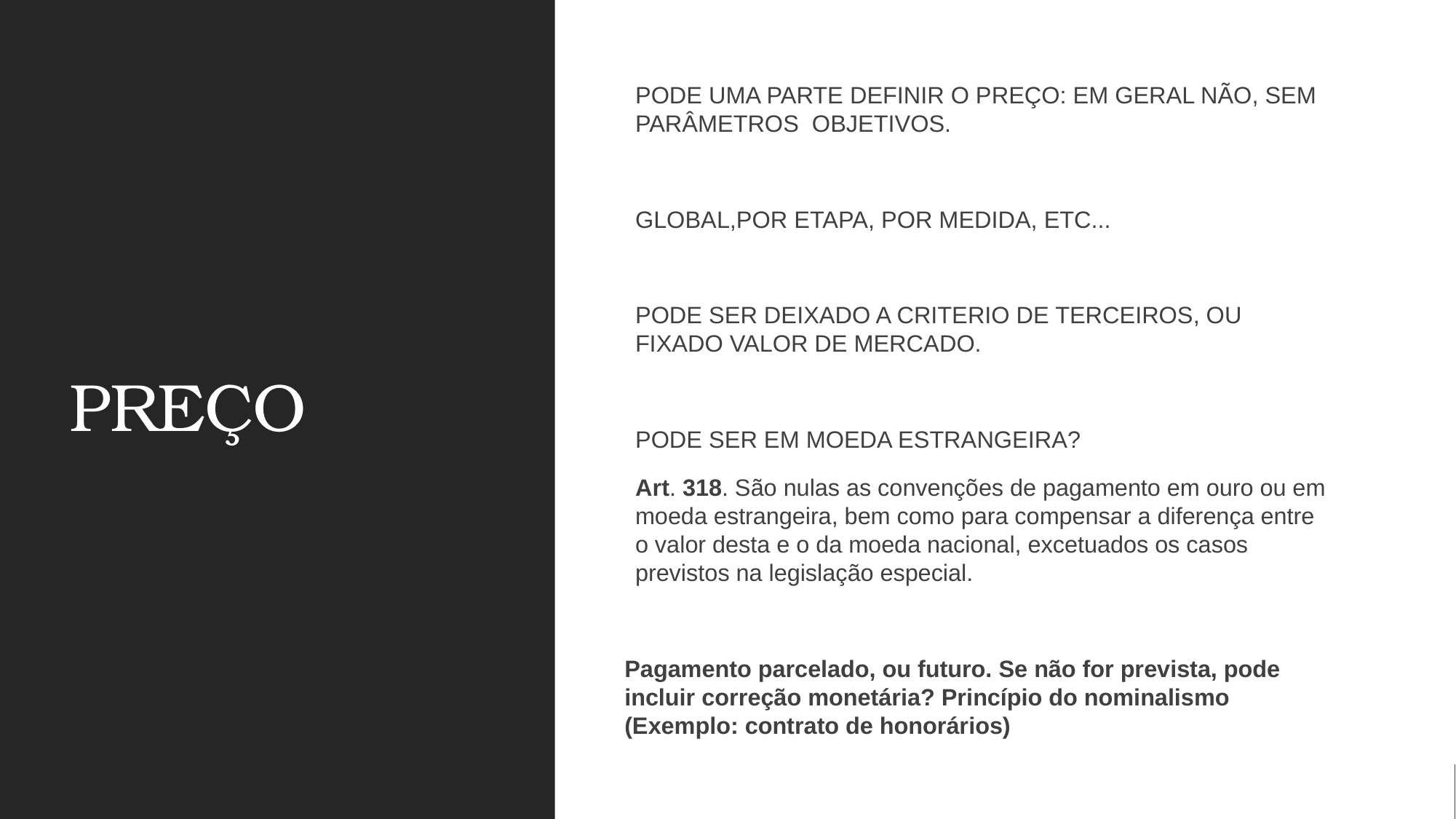

# PREÇO
PODE UMA PARTE DEFINIR O PREÇO: EM GERAL NÃO, SEM PARÂMETROS  OBJETIVOS.

GLOBAL,POR ETAPA, POR MEDIDA, ETC...

PODE SER DEIXADO A CRITERIO DE TERCEIROS, OU FIXADO VALOR DE MERCADO.

PODE SER EM MOEDA ESTRANGEIRA?
Art. 318. São nulas as convenções de pagamento em ouro ou em moeda estrangeira, bem como para compensar a diferença entre o valor desta e o da moeda nacional, excetuados os casos previstos na legislação especial.

Pagamento parcelado, ou futuro. Se não for prevista, pode incluir correção monetária? Princípio do nominalismo (Exemplo: contrato de honorários)